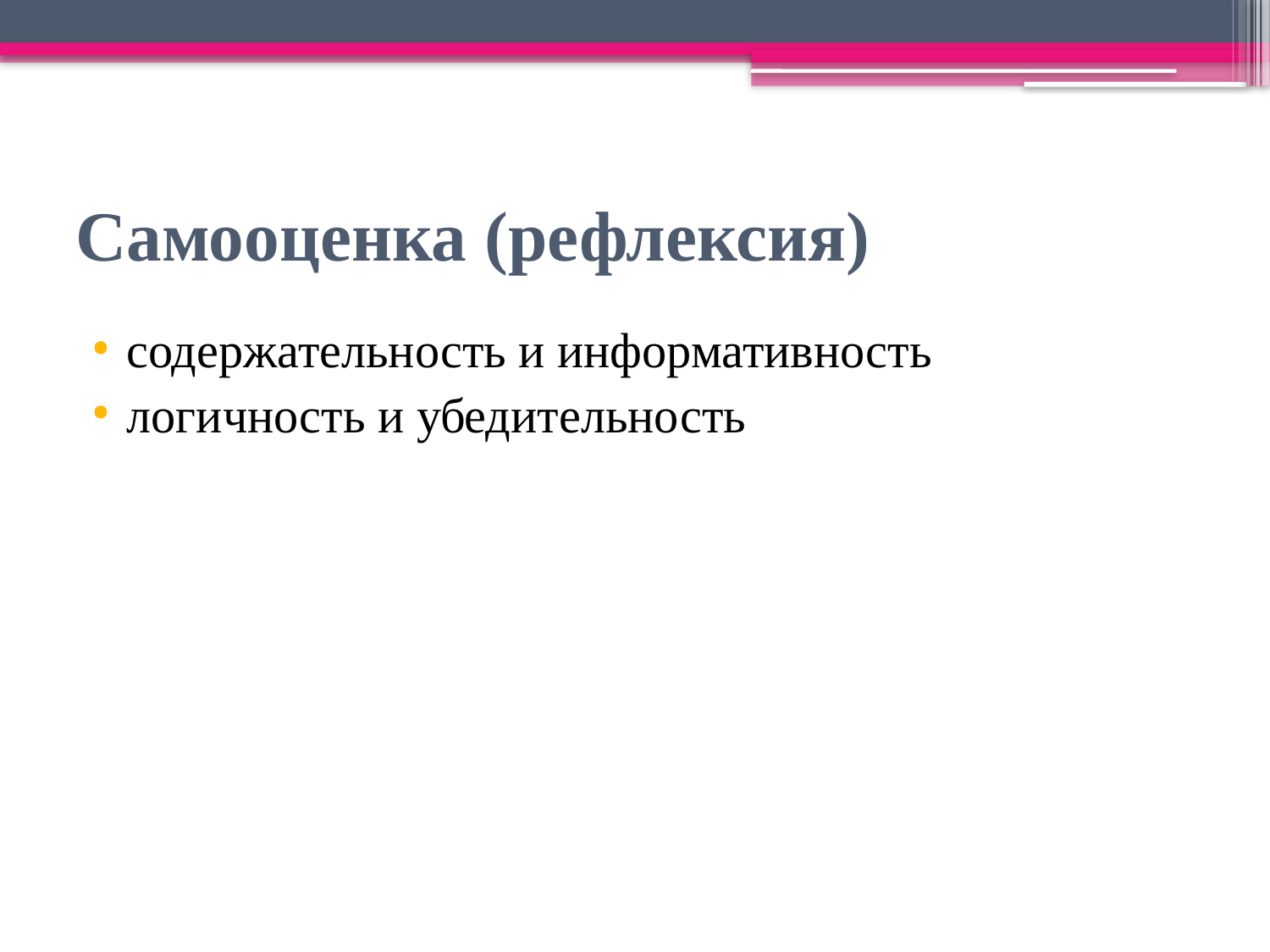

# Самооценка (рефлексия)
содержательность и информативность
логичность и убедительность